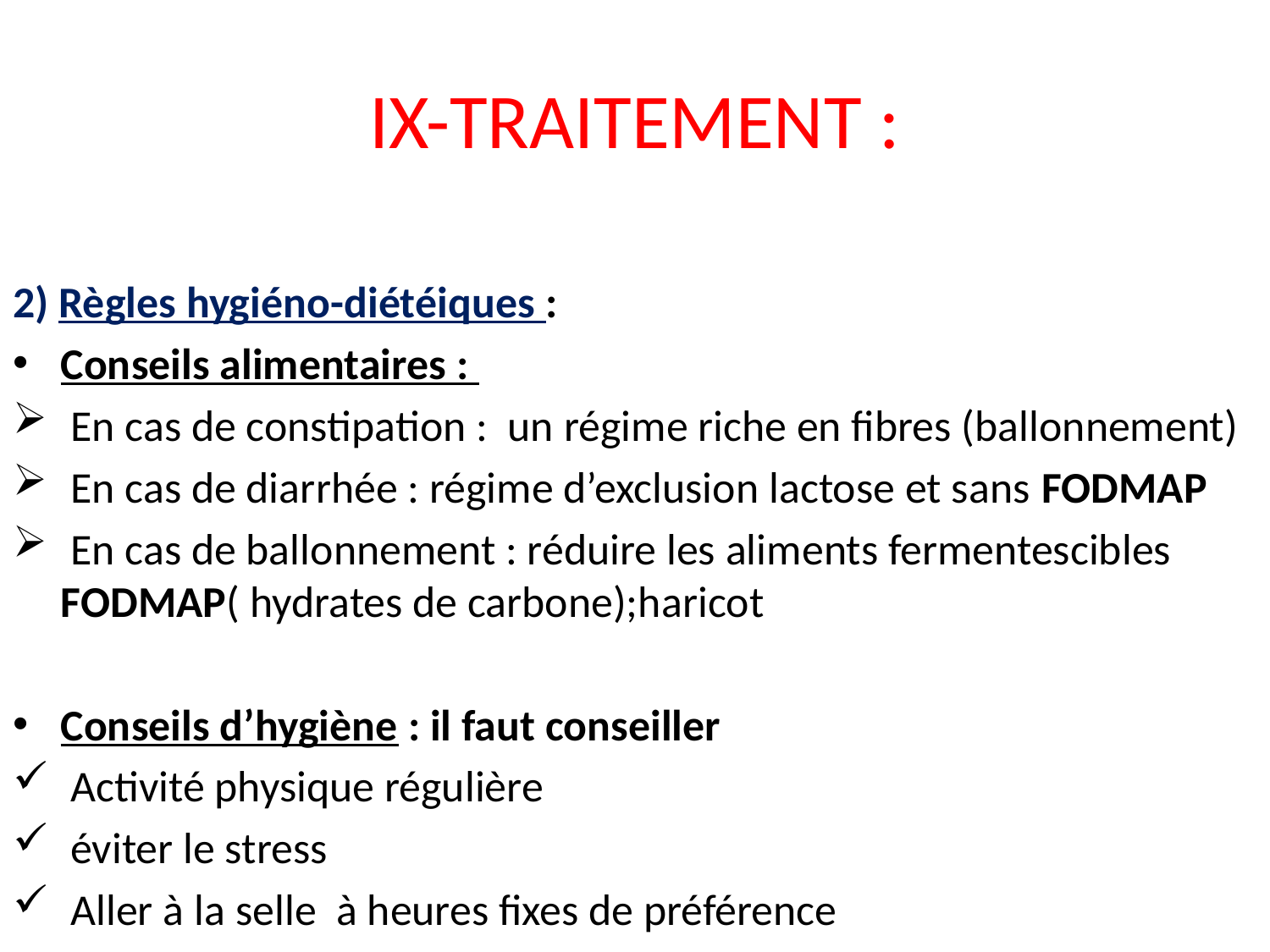

# IX-TRAITEMENT :

2) Règles hygiéno-diétéiques :
Conseils alimentaires :
 En cas de constipation :  un régime riche en fibres (ballonnement)
 En cas de diarrhée : régime d’exclusion lactose et sans FODMAP
 En cas de ballonnement : réduire les aliments fermentescibles FODMAP( hydrates de carbone);haricot

Conseils d’hygiène : il faut conseiller
 Activité physique régulière
 éviter le stress
 Aller à la selle  à heures fixes de préférence